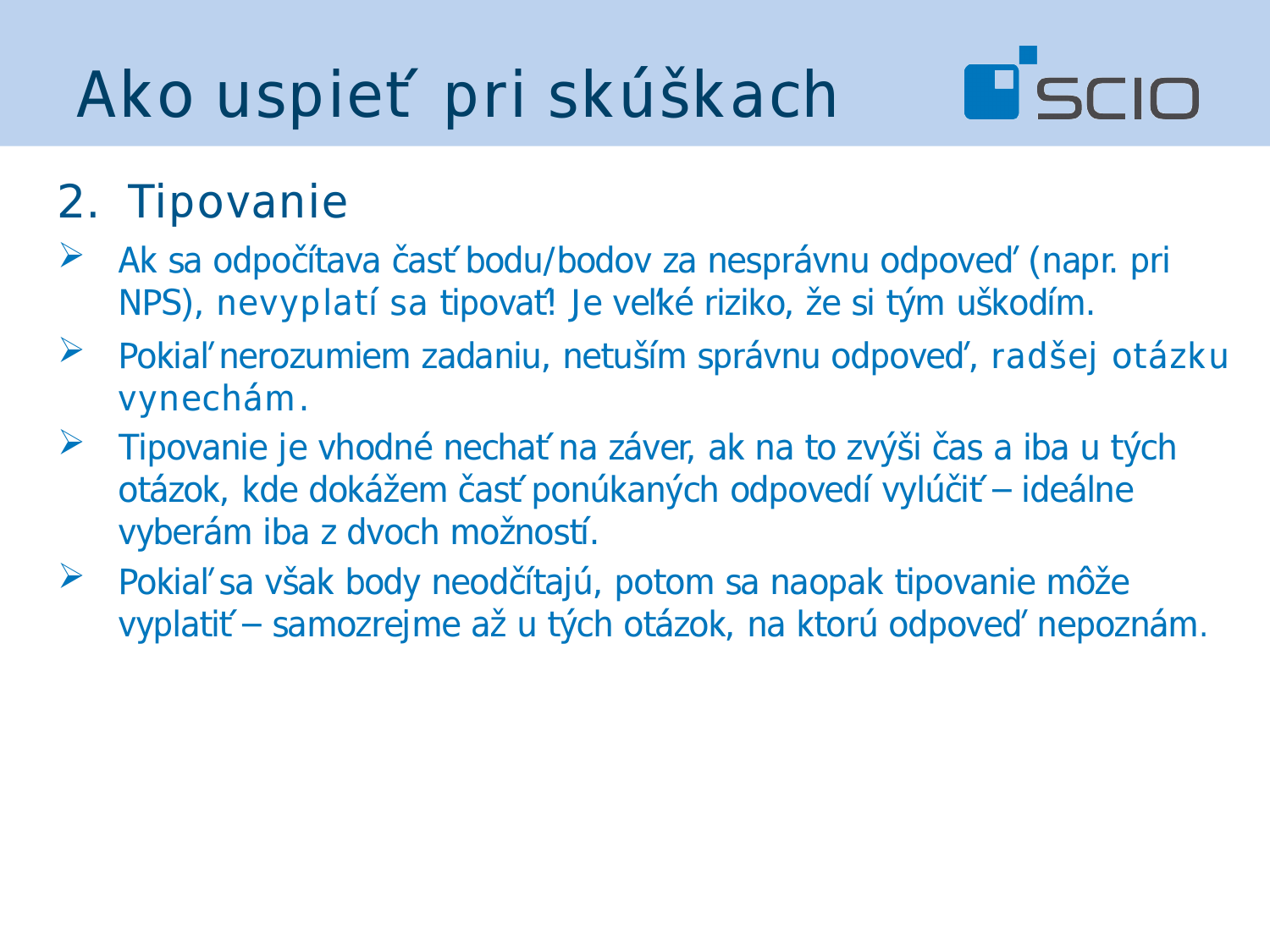

Ako uspieť pri skúškach
2.  Tipovanie
Ak sa odpočítava časť bodu/bodov za nesprávnu odpoveď (napr. pri NPS), nevyplatí sa tipovať! Je veľké riziko, že si tým uškodím.
Pokiaľ nerozumiem zadaniu, netuším správnu odpoveď, radšej otázku vynechám.
Tipovanie je vhodné nechať na záver, ak na to zvýši čas a iba u tých otázok, kde dokážem časť ponúkaných odpovedí vylúčiť – ideálne vyberám iba z dvoch možností.
Pokiaľ sa však body neodčítajú, potom sa naopak tipovanie môže vyplatiť – samozrejme až u tých otázok, na ktorú odpoveď nepoznám.